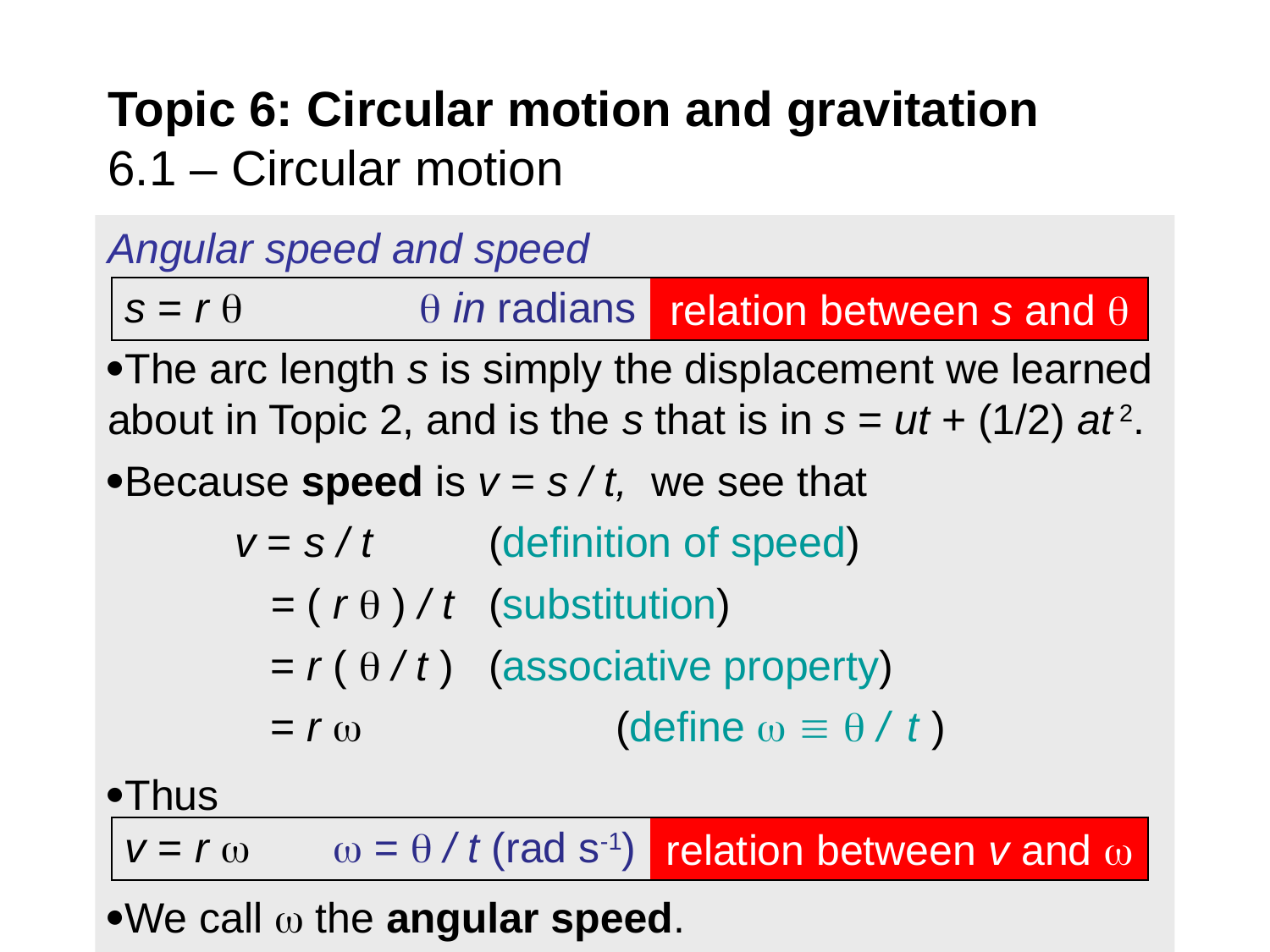

# Topic 6: Circular motion and gravitation 6.1 – Circular motion
Angular speed and speed

•The arc length s is simply the displacement we learned about in Topic 2, and is the s that is in s = ut + (1/2) at 2.
•Because speed is v = s / t,  we see that
	v = s / t	(definition of speed)
	   = ( r θ ) / t	(substitution)
	   = r ( θ / t )	(associative property)
	   = r ω		(define ω ≡ θ /  t )
•Thus

•We call ω the angular speed.
relation between s and θ

s = r θ
θ in radians
relation between v and ω

v = r ω
ω = θ / t (rad s-1)